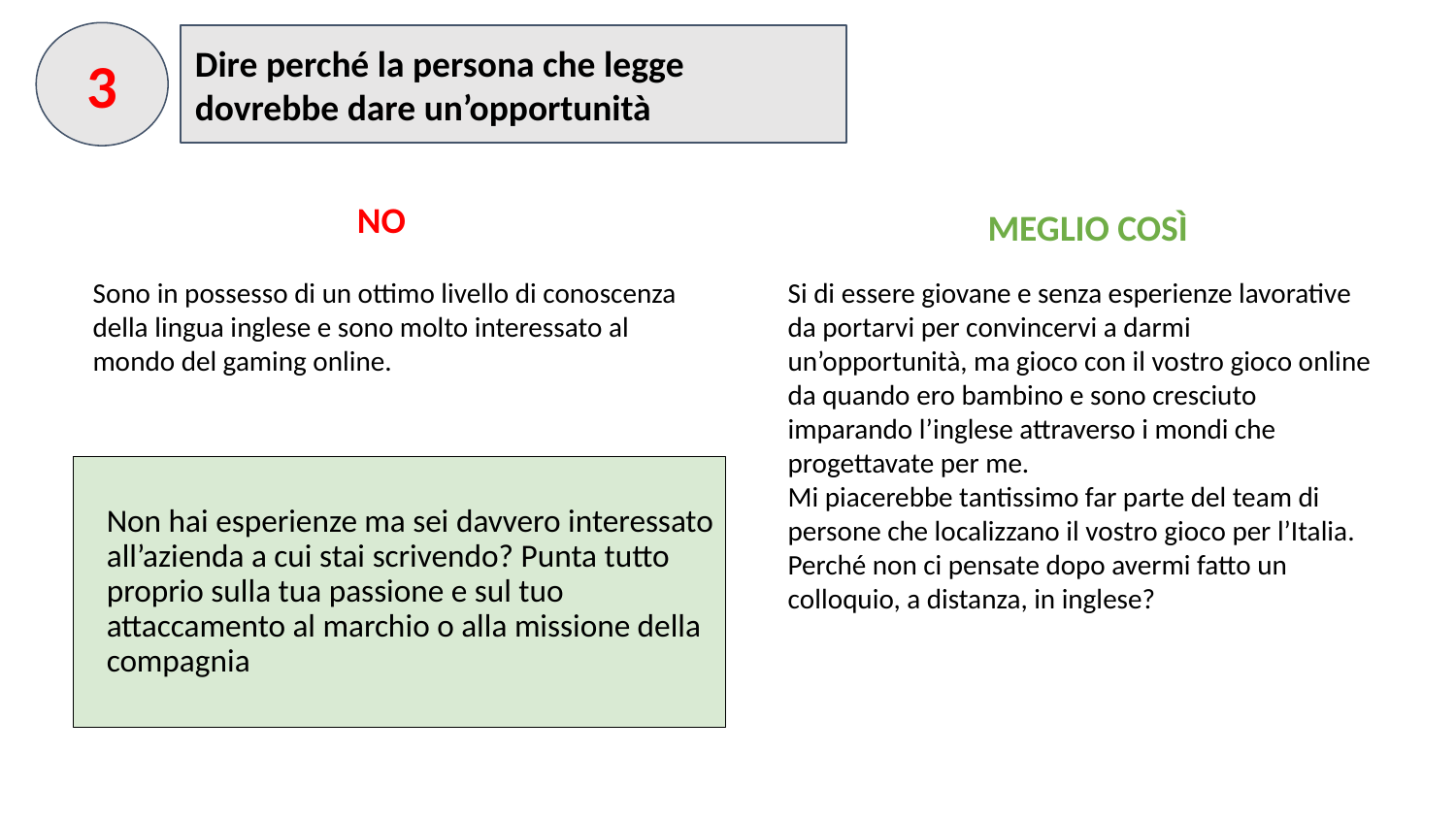

3
Dire perché la persona che legge dovrebbe dare un’opportunità
NO
MEGLIO COSÌ
Si di essere giovane e senza esperienze lavorative da portarvi per convincervi a darmi un’opportunità, ma gioco con il vostro gioco online da quando ero bambino e sono cresciuto imparando l’inglese attraverso i mondi che progettavate per me.
Mi piacerebbe tantissimo far parte del team di persone che localizzano il vostro gioco per l’Italia. Perché non ci pensate dopo avermi fatto un colloquio, a distanza, in inglese?
Sono in possesso di un ottimo livello di conoscenza della lingua inglese e sono molto interessato al mondo del gaming online.
Non hai esperienze ma sei davvero interessato all’azienda a cui stai scrivendo? Punta tutto proprio sulla tua passione e sul tuo attaccamento al marchio o alla missione della compagnia